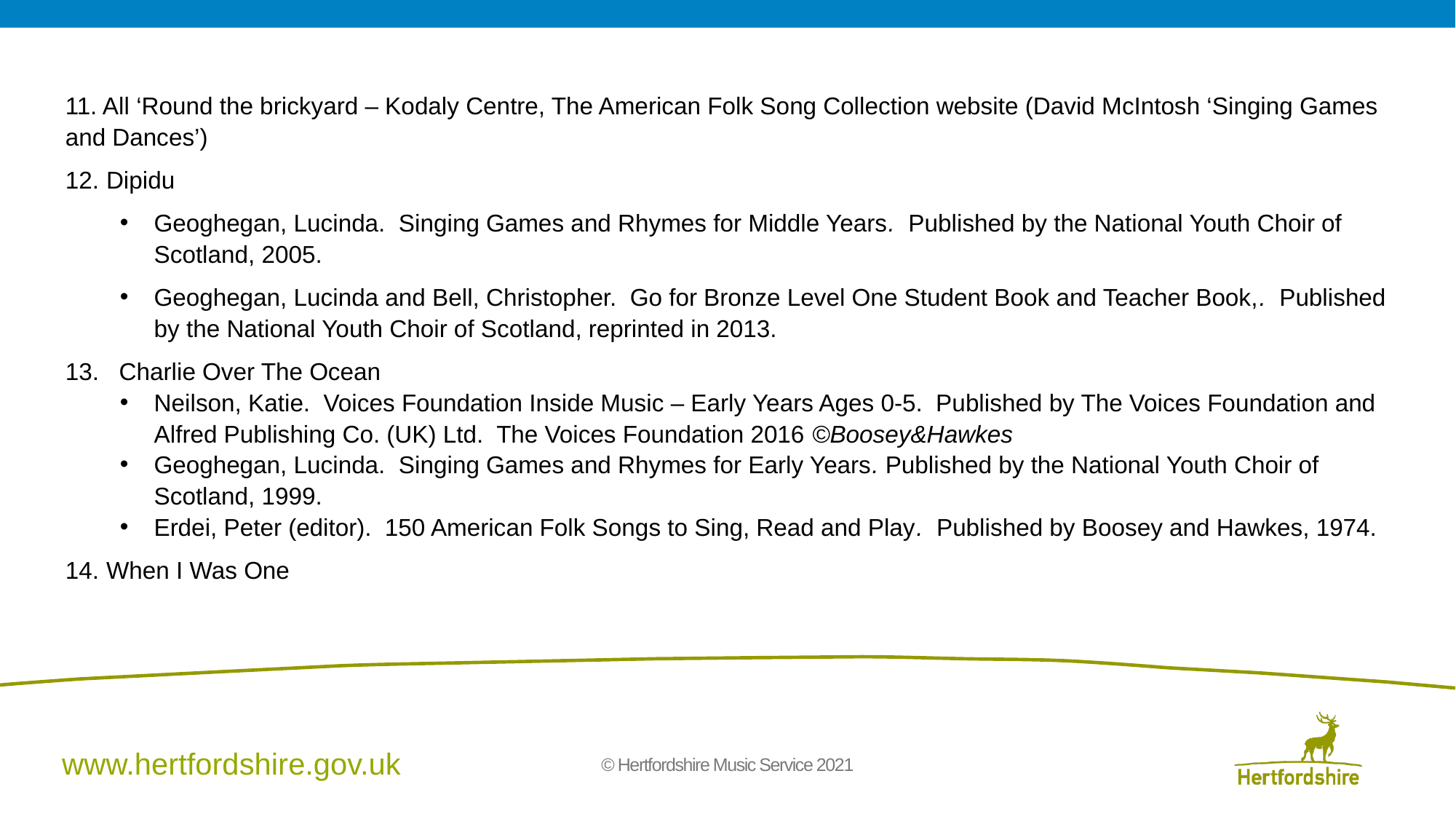

11. All ‘Round the brickyard – Kodaly Centre, The American Folk Song Collection website (David McIntosh ‘Singing Games and Dances’)
Dipidu
Geoghegan, Lucinda.  Singing Games and Rhymes for Middle Years.  Published by the National Youth Choir of Scotland, 2005.
Geoghegan, Lucinda and Bell, Christopher.  Go for Bronze Level One Student Book and Teacher Book,.  Published by the National Youth Choir of Scotland, reprinted in 2013.
13.   Charlie Over The Ocean
Neilson, Katie.  Voices Foundation Inside Music – Early Years Ages 0-5.  Published by The Voices Foundation and Alfred Publishing Co. (UK) Ltd.  The Voices Foundation 2016 ©Boosey&Hawkes
Geoghegan, Lucinda.  Singing Games and Rhymes for Early Years. Published by the National Youth Choir of Scotland, 1999.
Erdei, Peter (editor).  150 American Folk Songs to Sing, Read and Play.  Published by Boosey and Hawkes, 1974.
When I Was One